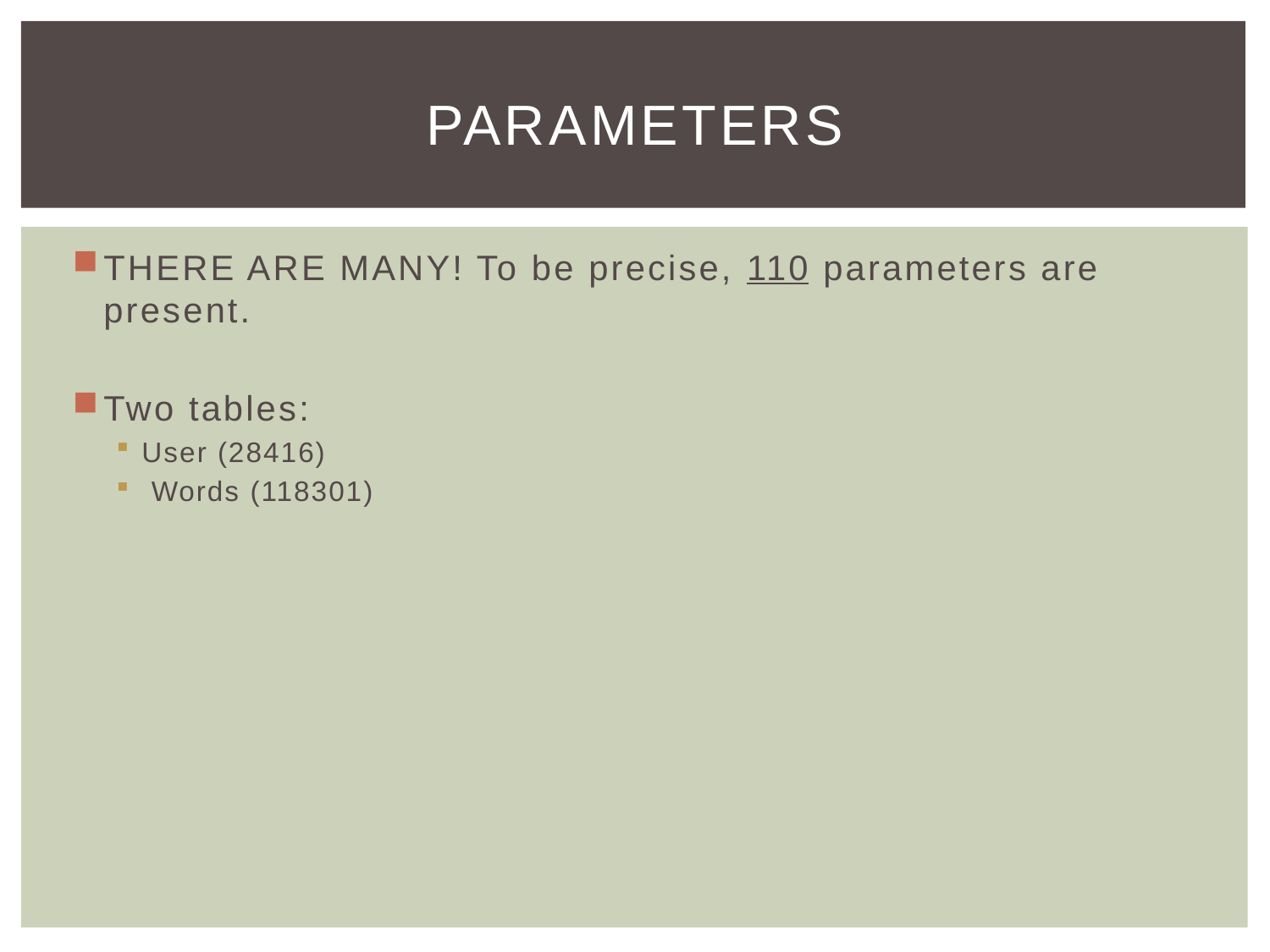

# PARAMETERS
THERE ARE MANY! To be precise, 110 parameters are present.

Two tables:
User (28416)
 Words (118301)